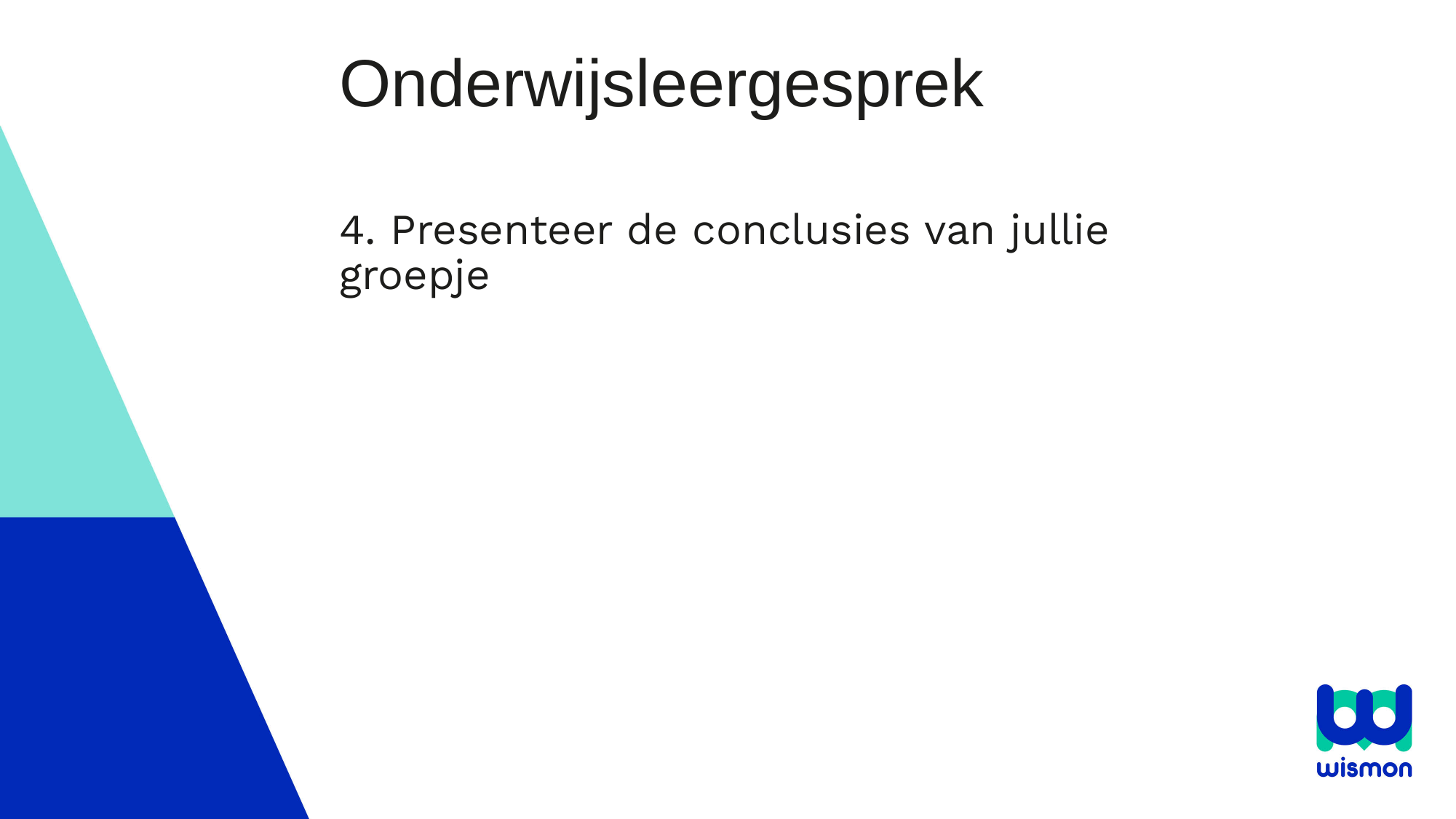

# Onderwijsleergesprek
4. Presenteer de conclusies van jullie groepje